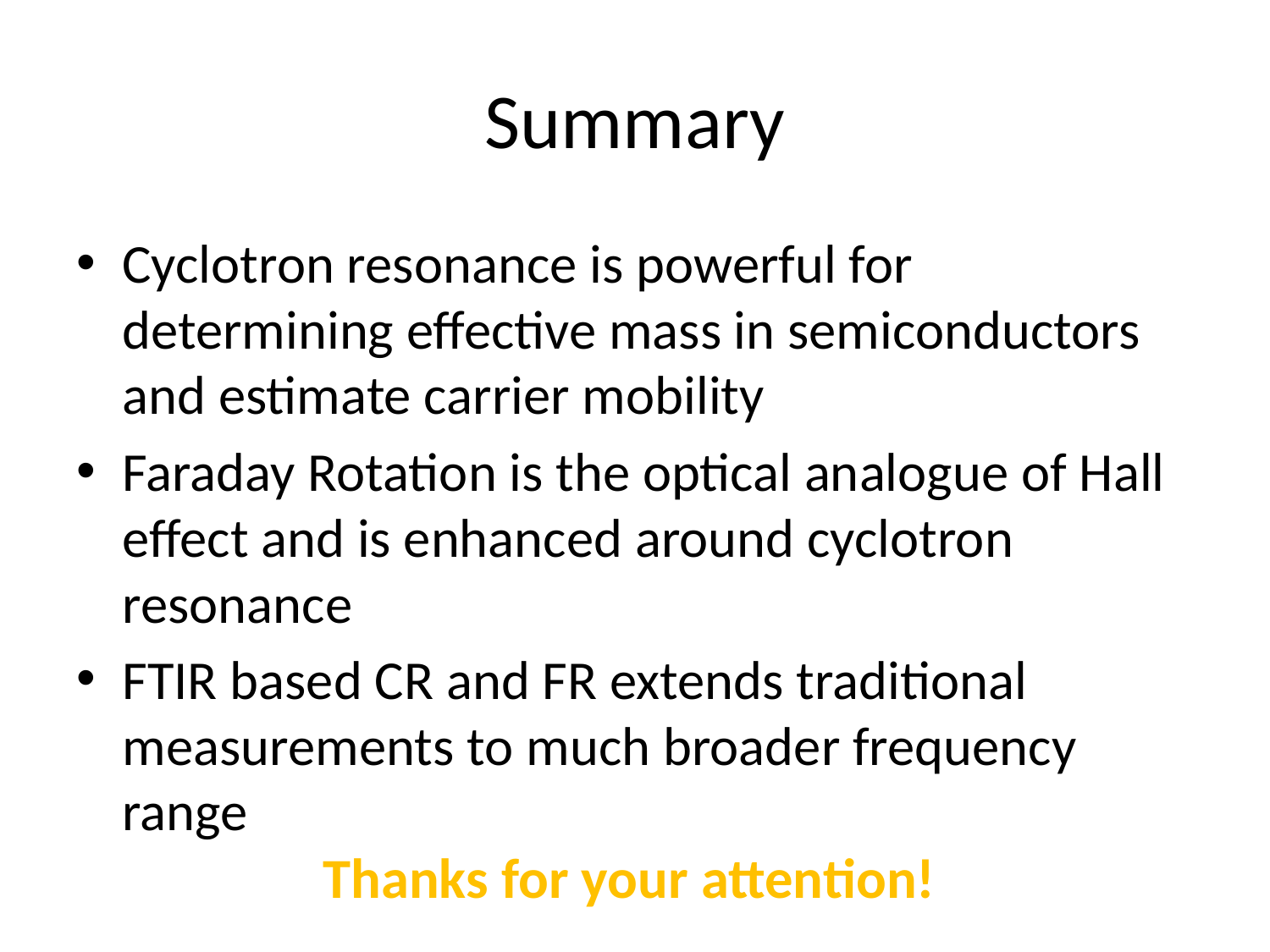

# Summary
Cyclotron resonance is powerful for determining effective mass in semiconductors and estimate carrier mobility
Faraday Rotation is the optical analogue of Hall effect and is enhanced around cyclotron resonance
FTIR based CR and FR extends traditional measurements to much broader frequency range
Thanks for your attention!